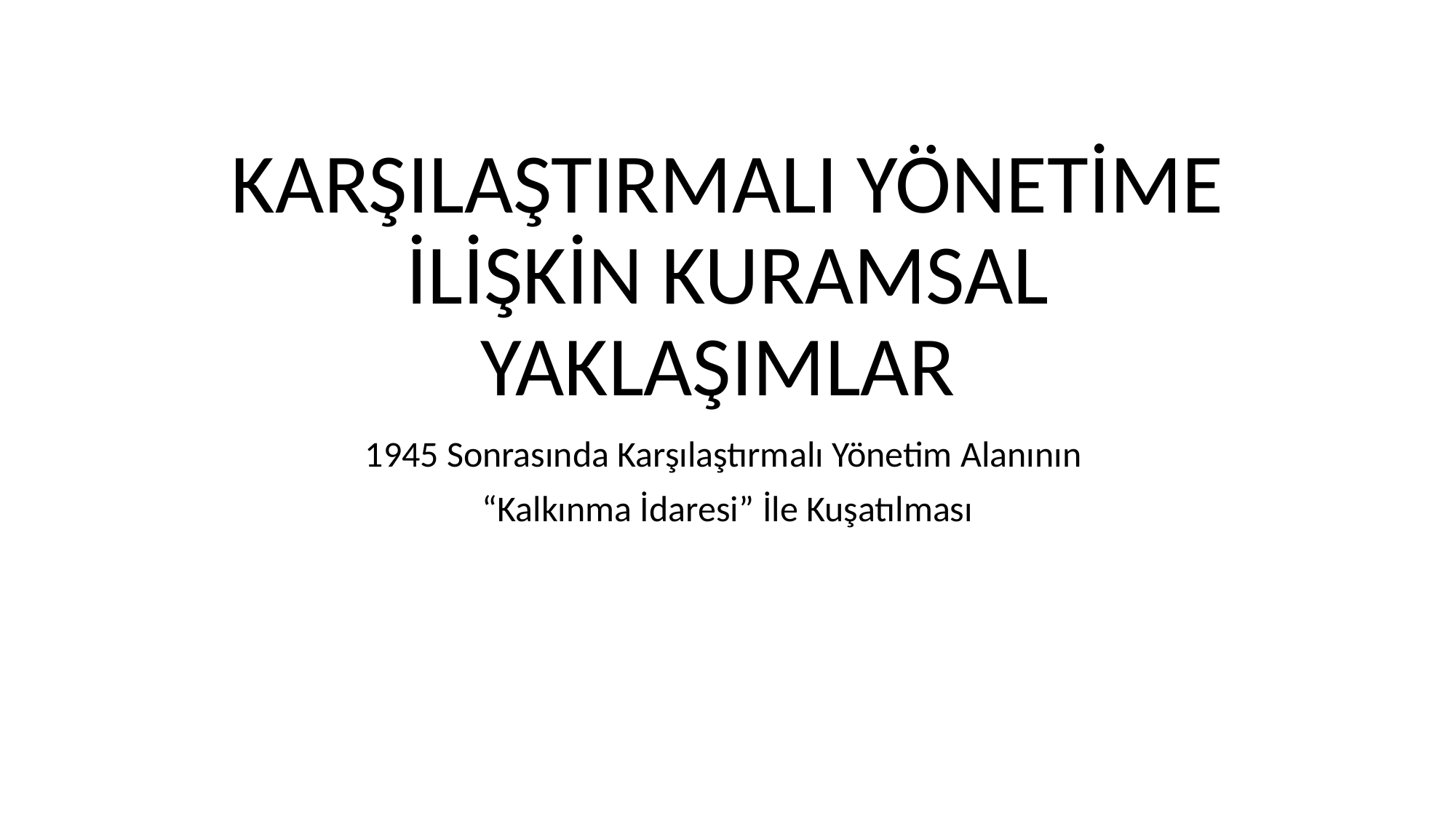

# KARŞILAŞTIRMALI YÖNETİME İLİŞKİN KURAMSAL YAKLAŞIMLAR
1945 Sonrasında Karşılaştırmalı Yönetim Alanının
“Kalkınma İdaresi” İle Kuşatılması